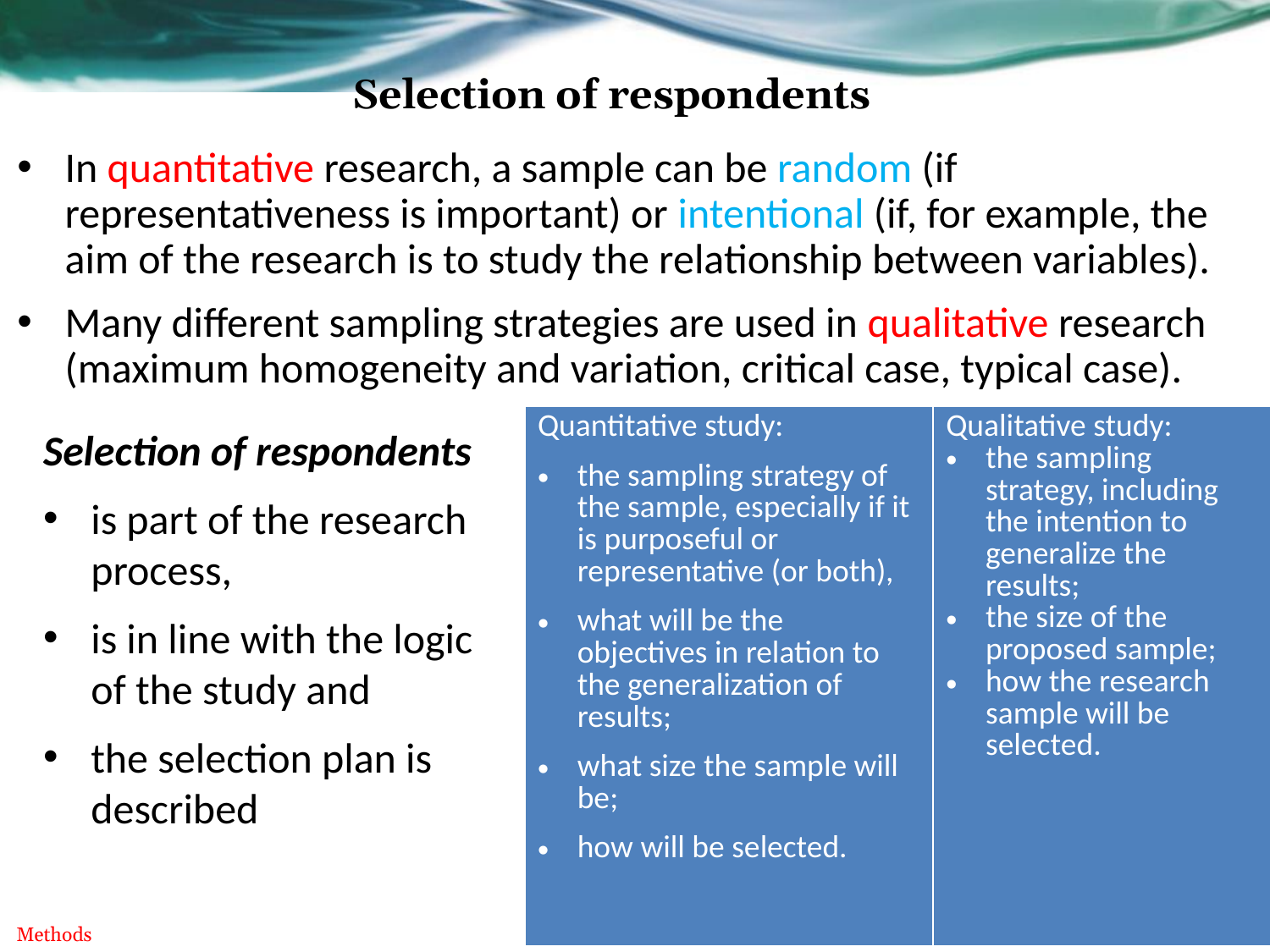

# Selection of respondents
In quantitative research, a sample can be random (if representativeness is important) or intentional (if, for example, the aim of the research is to study the relationship between variables).
Many different sampling strategies are used in qualitative research (maximum homogeneity and variation, critical case, typical case).

| Quantitative study: the sampling strategy of the sample, especially if it is purposeful or representative (or both), what will be the objectives in relation to the generalization of results; what size the sample will be; how will be selected. | Qualitative study: the sampling strategy, including the intention to generalize the results; the size of the proposed sample; how the research sample will be selected. |
| --- | --- |
Selection of respondents
is part of the research process,
is in line with the logic of the study and
the selection plan is described
Methods